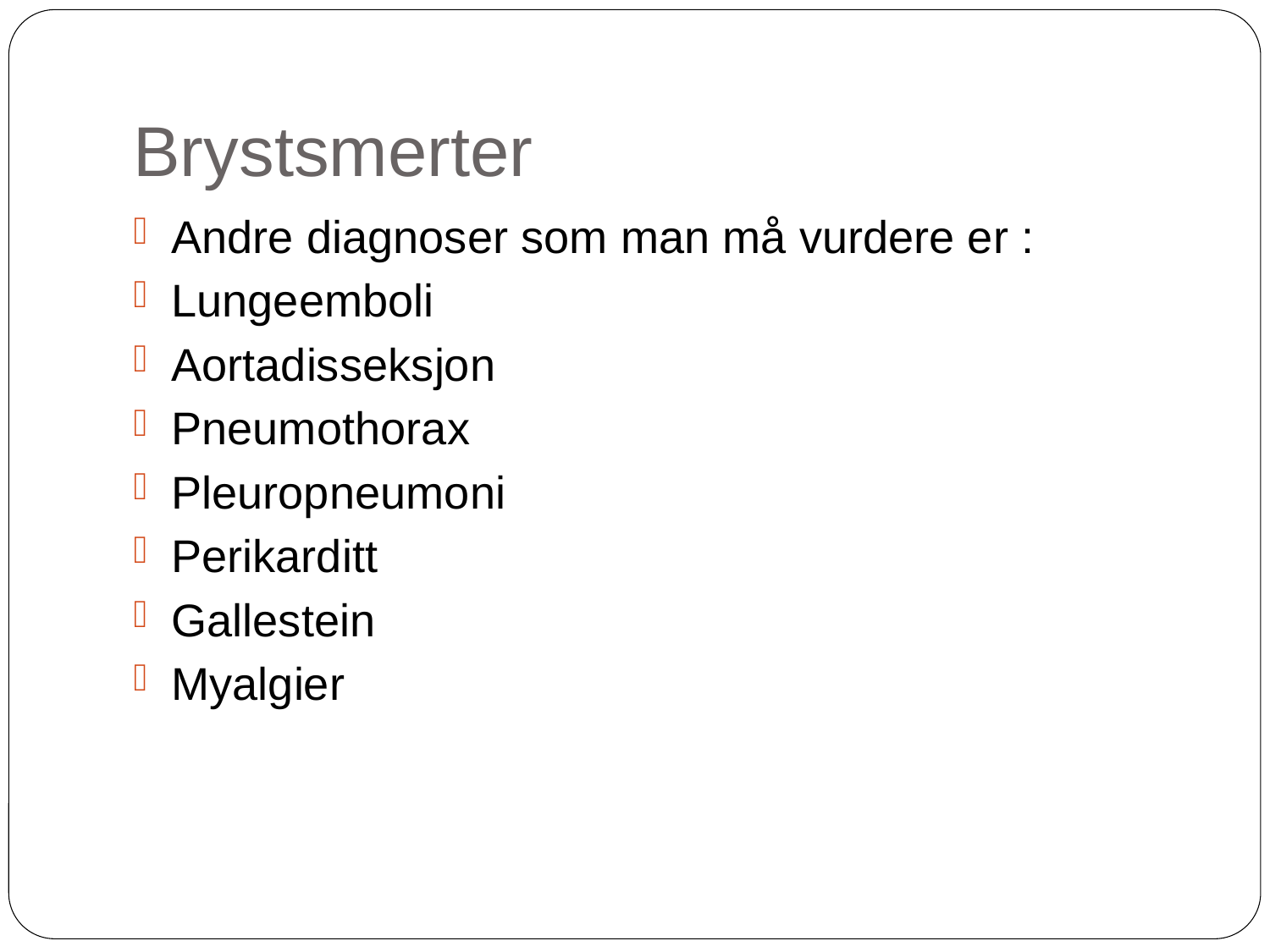

Brystsmerter
Andre diagnoser som man må vurdere er :
Lungeemboli
Aortadisseksjon
Pneumothorax
Pleuropneumoni
Perikarditt
Gallestein
Myalgier